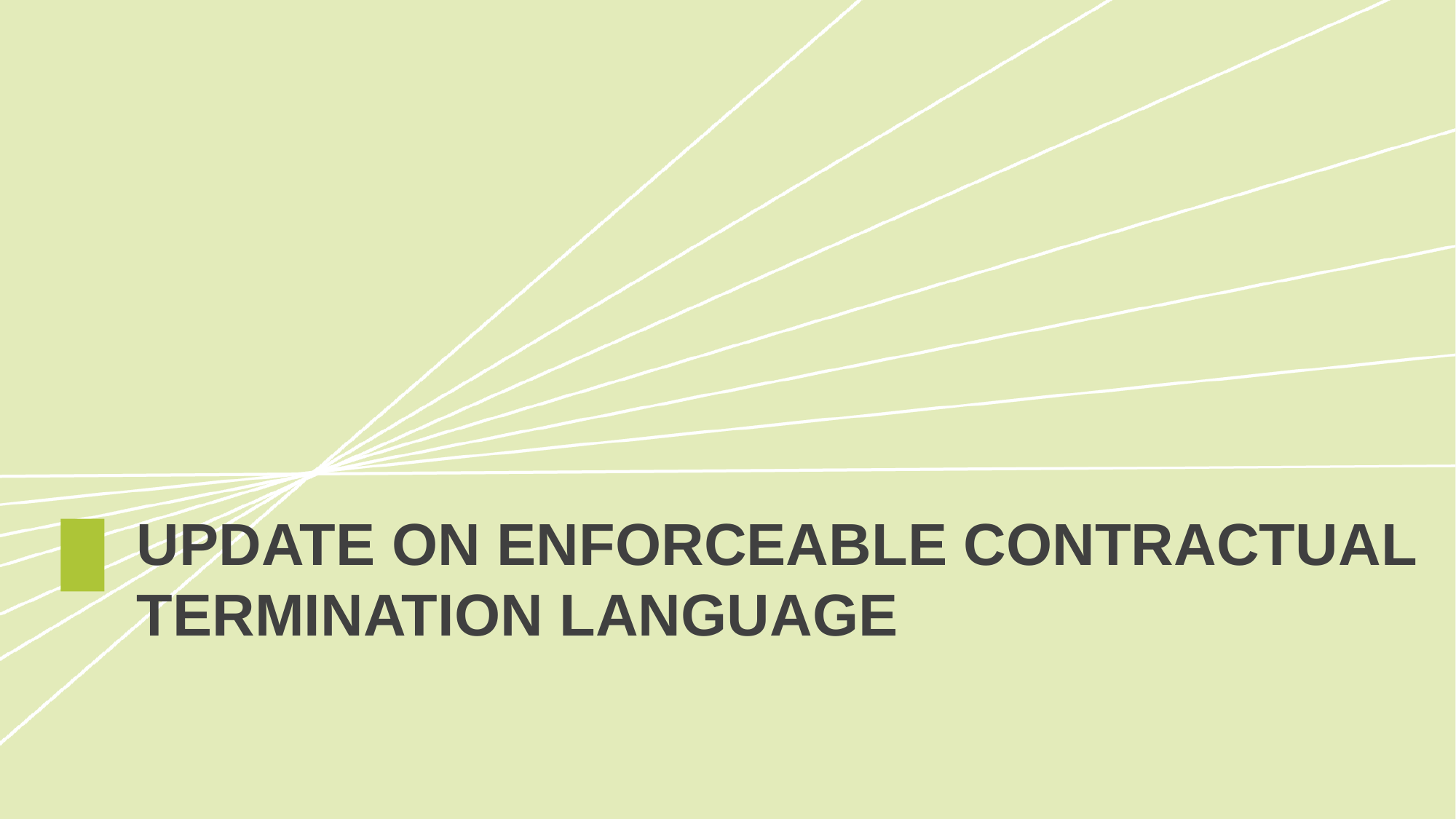

# UPDATE ON Enforceable CONTRACTUAL TERMINATION LANGUAGE